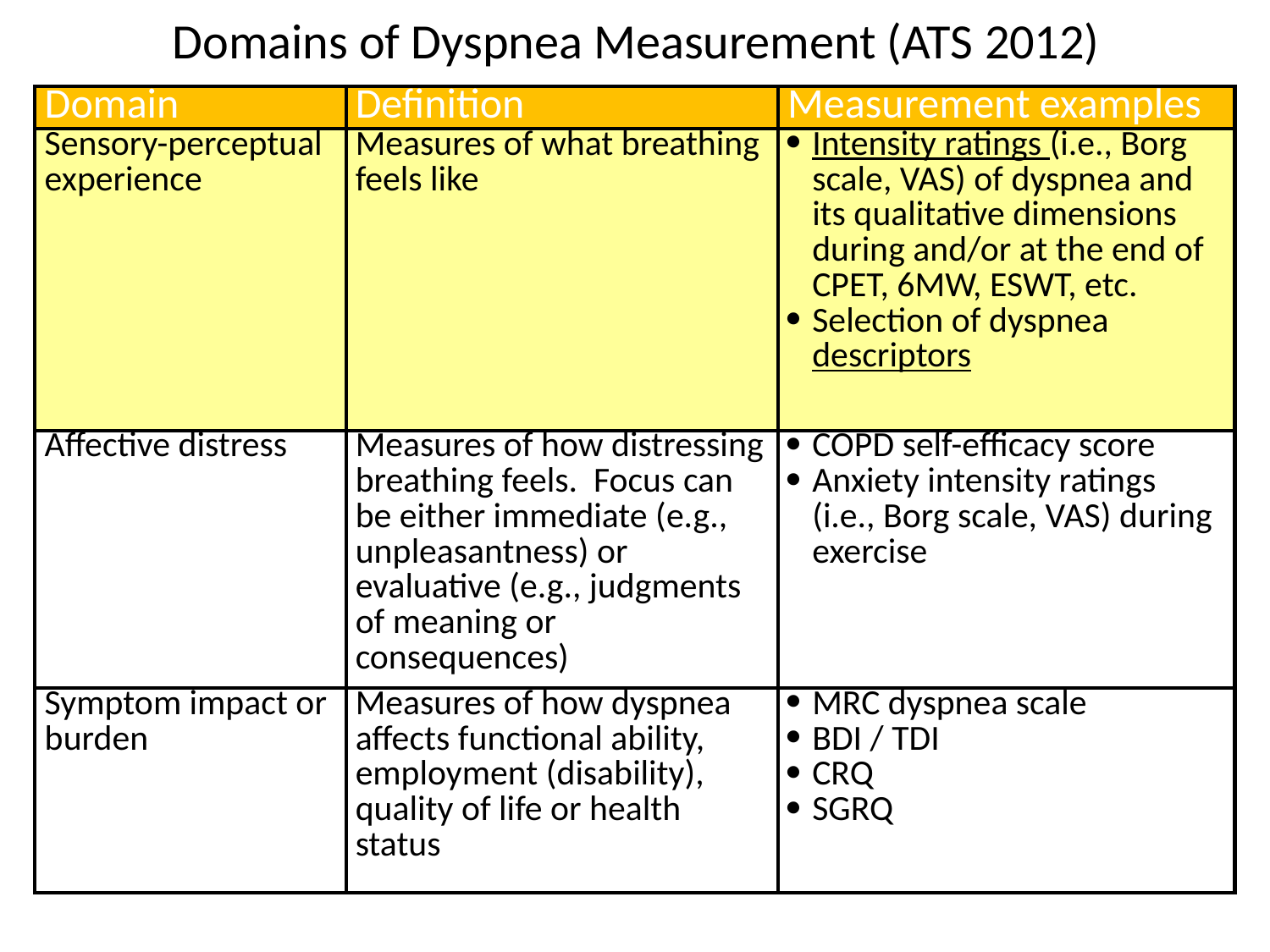

Domains of Dyspnea Measurement (ATS 2012)
| Domain | Definition | Measurement examples |
| --- | --- | --- |
| Sensory-perceptual experience | Measures of what breathing feels like | Intensity ratings (i.e., Borg scale, VAS) of dyspnea and its qualitative dimensions during and/or at the end of CPET, 6MW, ESWT, etc. Selection of dyspnea descriptors |
| Affective distress | Measures of how distressing breathing feels. Focus can be either immediate (e.g., unpleasantness) or evaluative (e.g., judgments of meaning or consequences) | COPD self-efficacy score Anxiety intensity ratings (i.e., Borg scale, VAS) during exercise |
| Symptom impact or burden | Measures of how dyspnea affects functional ability, employment (disability), quality of life or health status | MRC dyspnea scale BDI / TDI CRQ SGRQ |